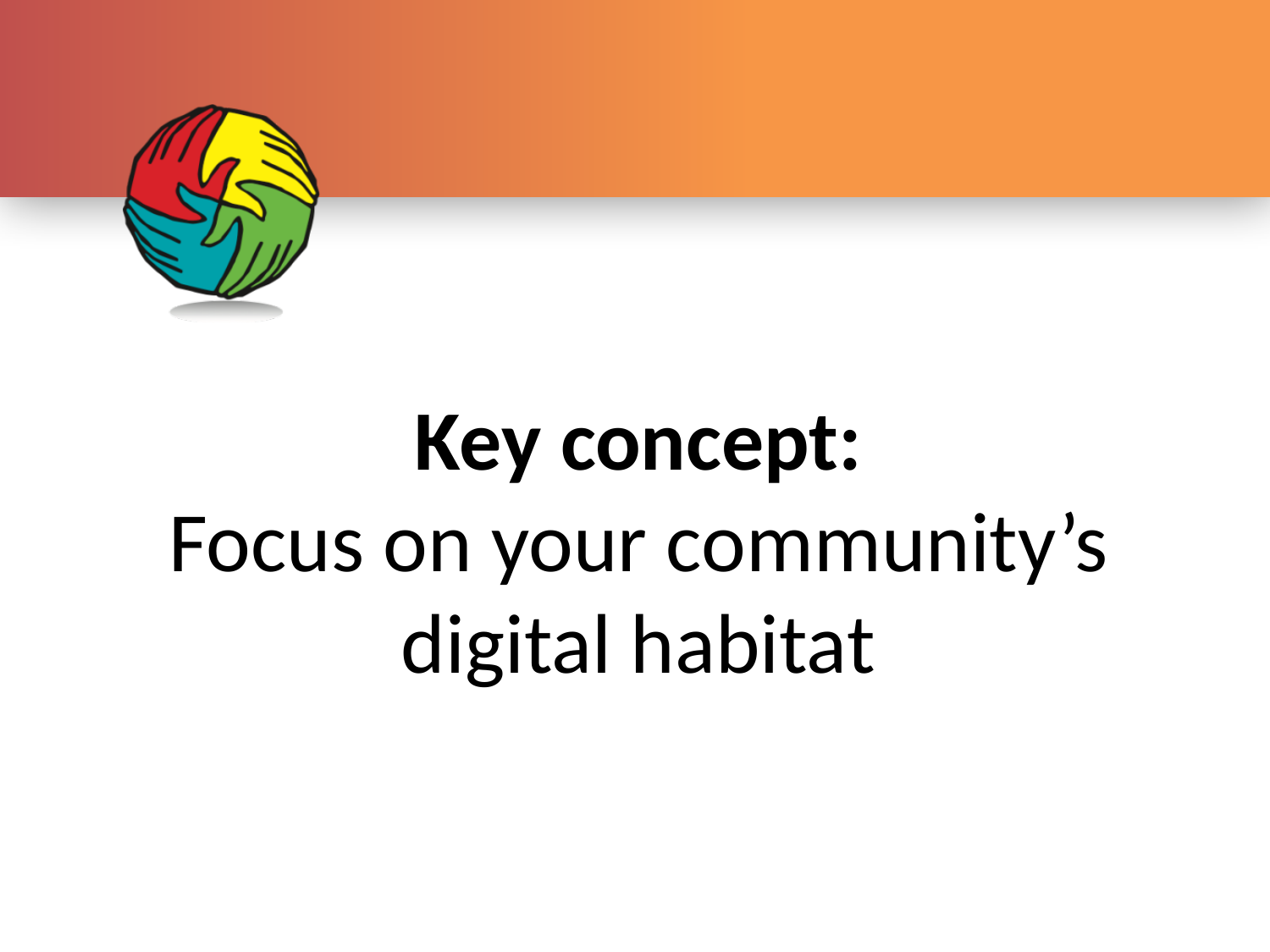

# Key concept: Focus on your community’s digital habitat